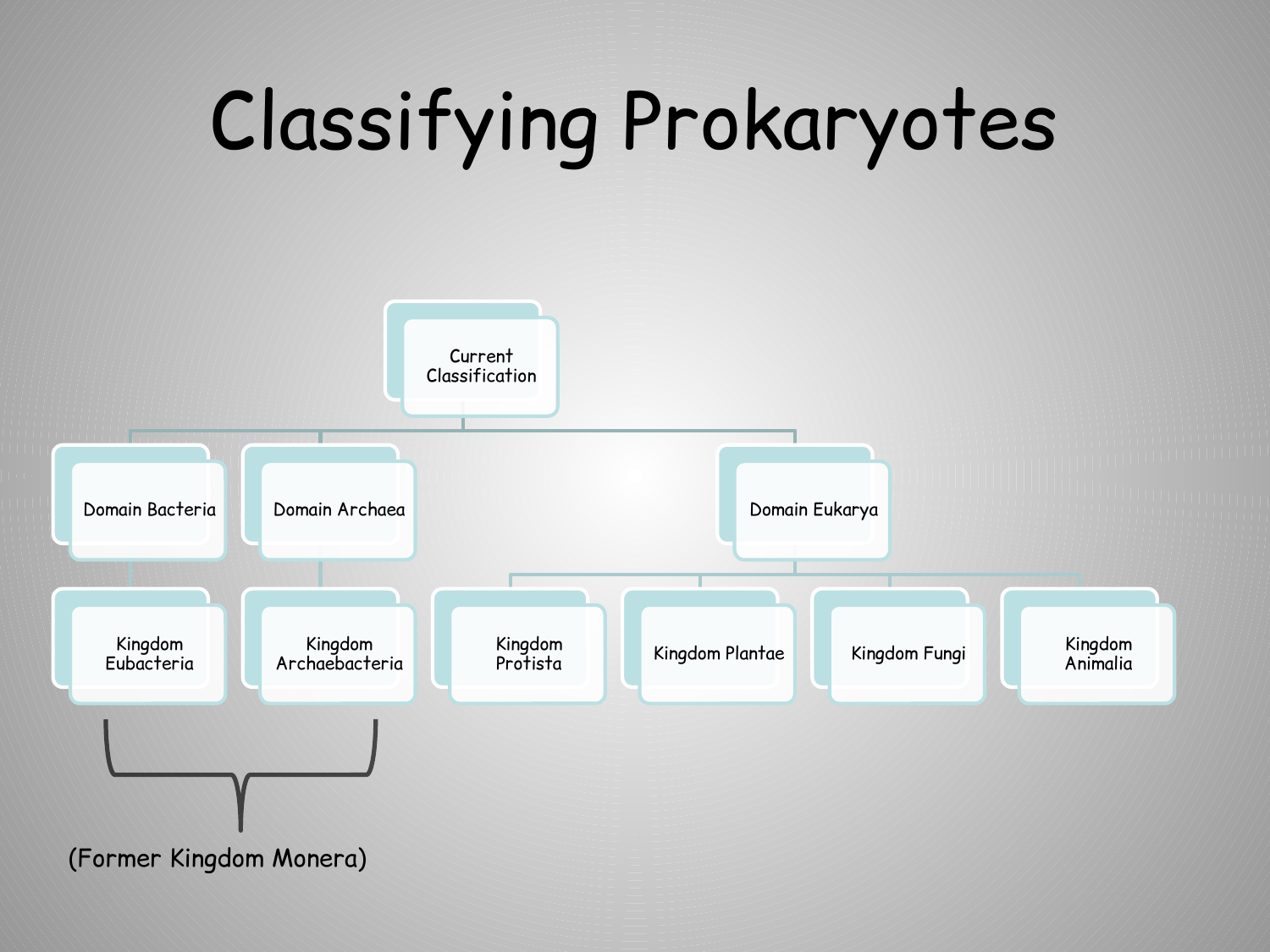

# Classifying Prokaryotes
Current Classification
Domain Bacteria
Kingdom Eubacteria
Domain Archaea
Kingdom Archaebacteria
Domain Eukarya
Kingdom Protista
Kingdom Plantae
Kingdom Fungi
Kingdom Animalia

(Former Kingdom Monera)